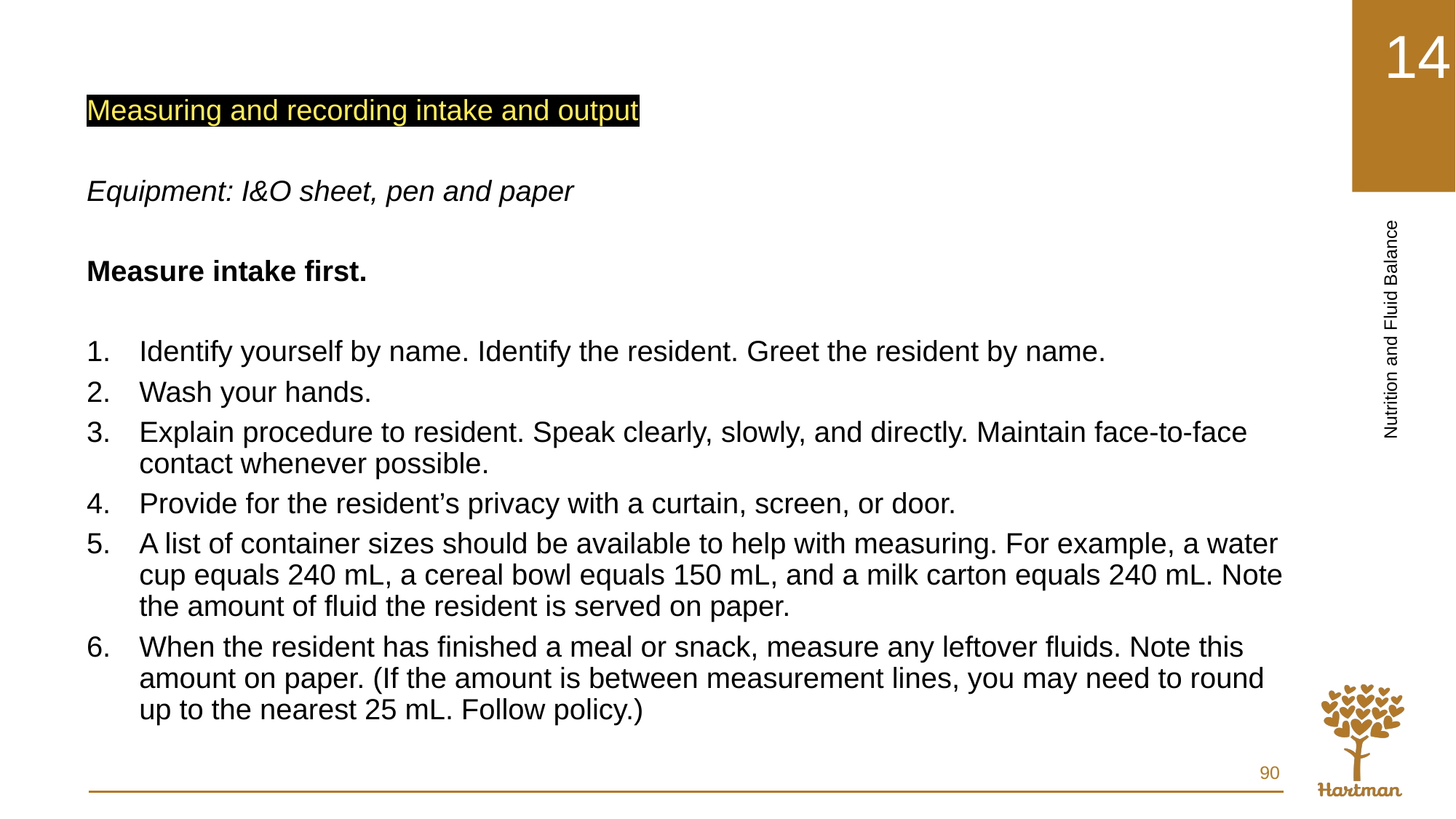

Measuring and recording intake and output

Equipment: I&O sheet, pen and paper

Measure intake first.

Identify yourself by name. Identify the resident. Greet the resident by name.
Wash your hands.
Explain procedure to resident. Speak clearly, slowly, and directly. Maintain face-to-face contact whenever possible.
Provide for the resident’s privacy with a curtain, screen, or door.
A list of container sizes should be available to help with measuring. For example, a water cup equals 240 mL, a cereal bowl equals 150 mL, and a milk carton equals 240 mL. Note the amount of fluid the resident is served on paper.
When the resident has finished a meal or snack, measure any leftover fluids. Note this amount on paper. (If the amount is between measurement lines, you may need to round up to the nearest 25 mL. Follow policy.)

90